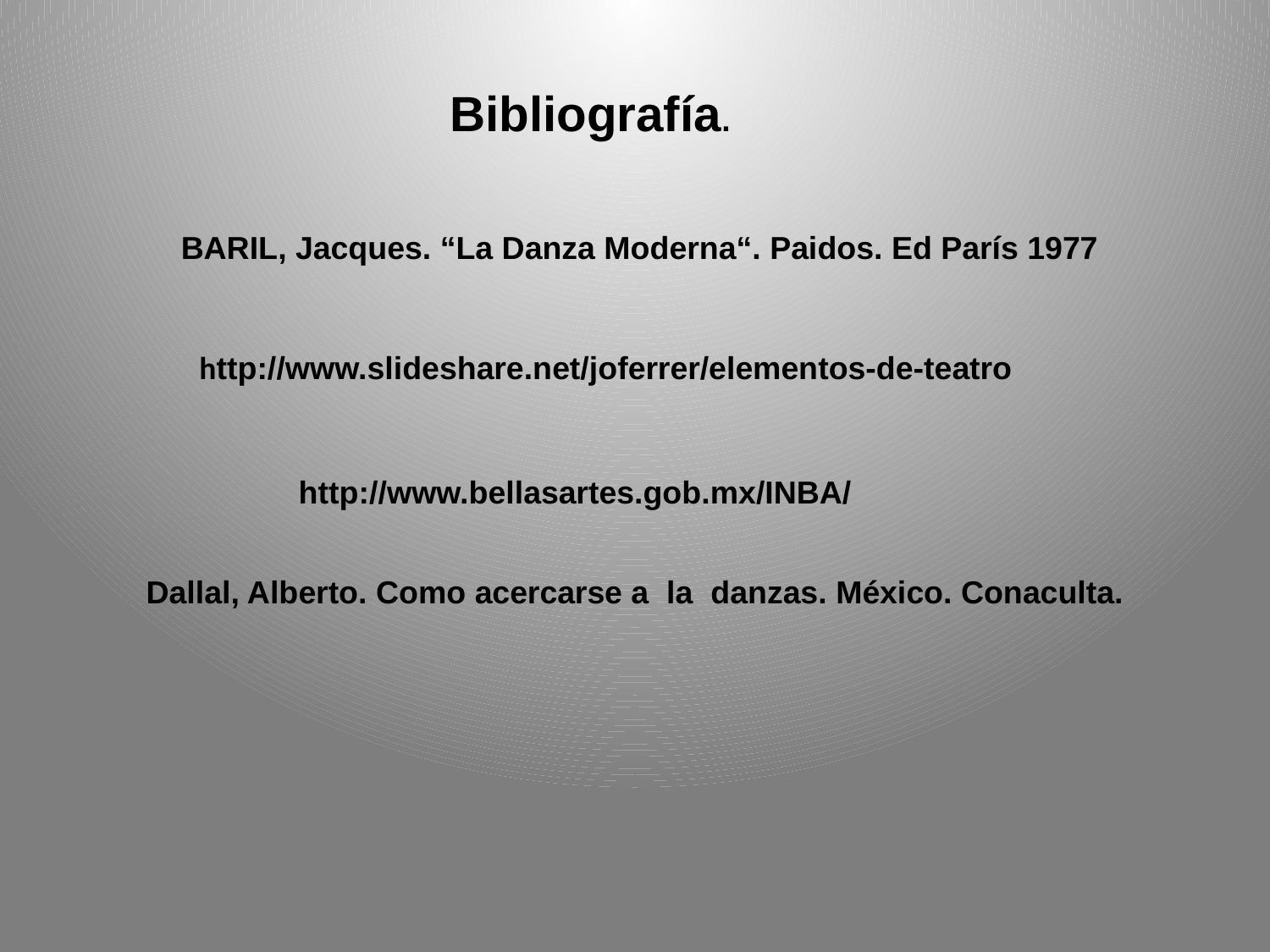

Bibliografía.
 BARIL, Jacques. “La Danza Moderna“. Paidos. Ed París 1977
  http://www.slideshare.net/joferrer/elementos-de-teatro
 http://www.bellasartes.gob.mx/INBA/
 Dallal, Alberto. Como acercarse a  la  danzas. México. Conaculta.